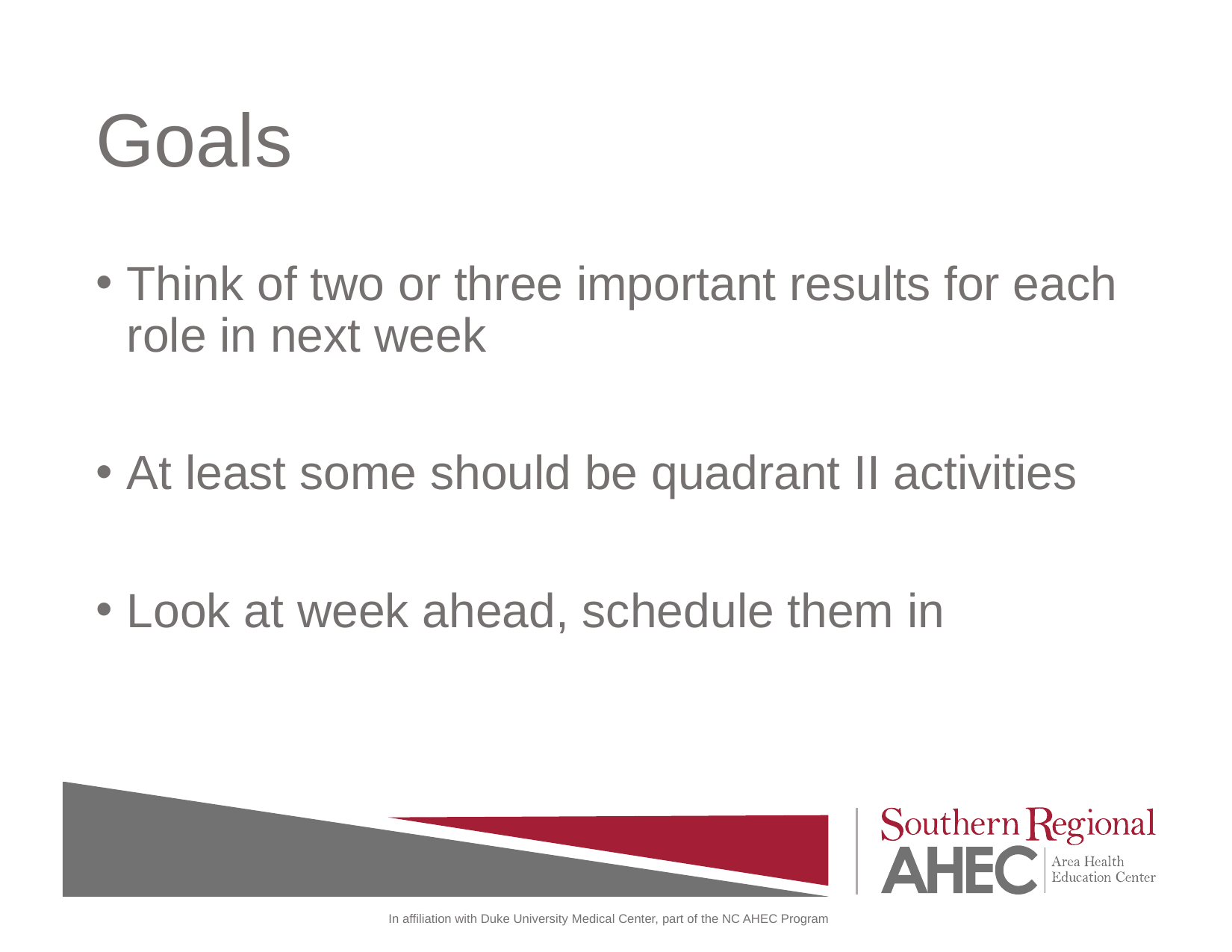

# Goals
Think of two or three important results for each role in next week

At least some should be quadrant II activities

Look at week ahead, schedule them in